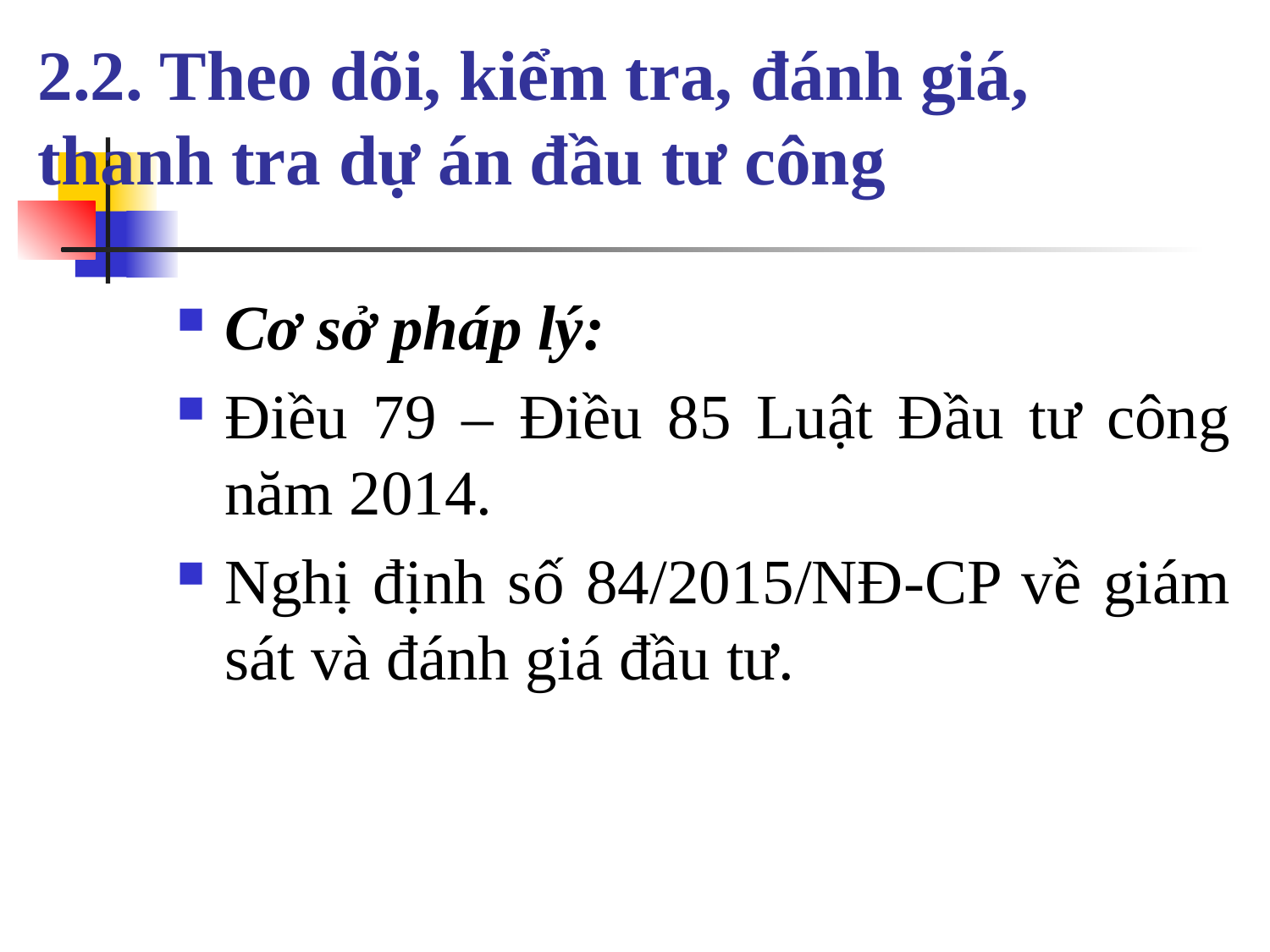

# 2.2. Theo dõi, kiểm tra, đánh giá, thanh tra dự án đầu tư công
Cơ sở pháp lý:
Điều 79 – Điều 85 Luật Đầu tư công năm 2014.
Nghị định số 84/2015/NĐ-CP về giám sát và đánh giá đầu tư.